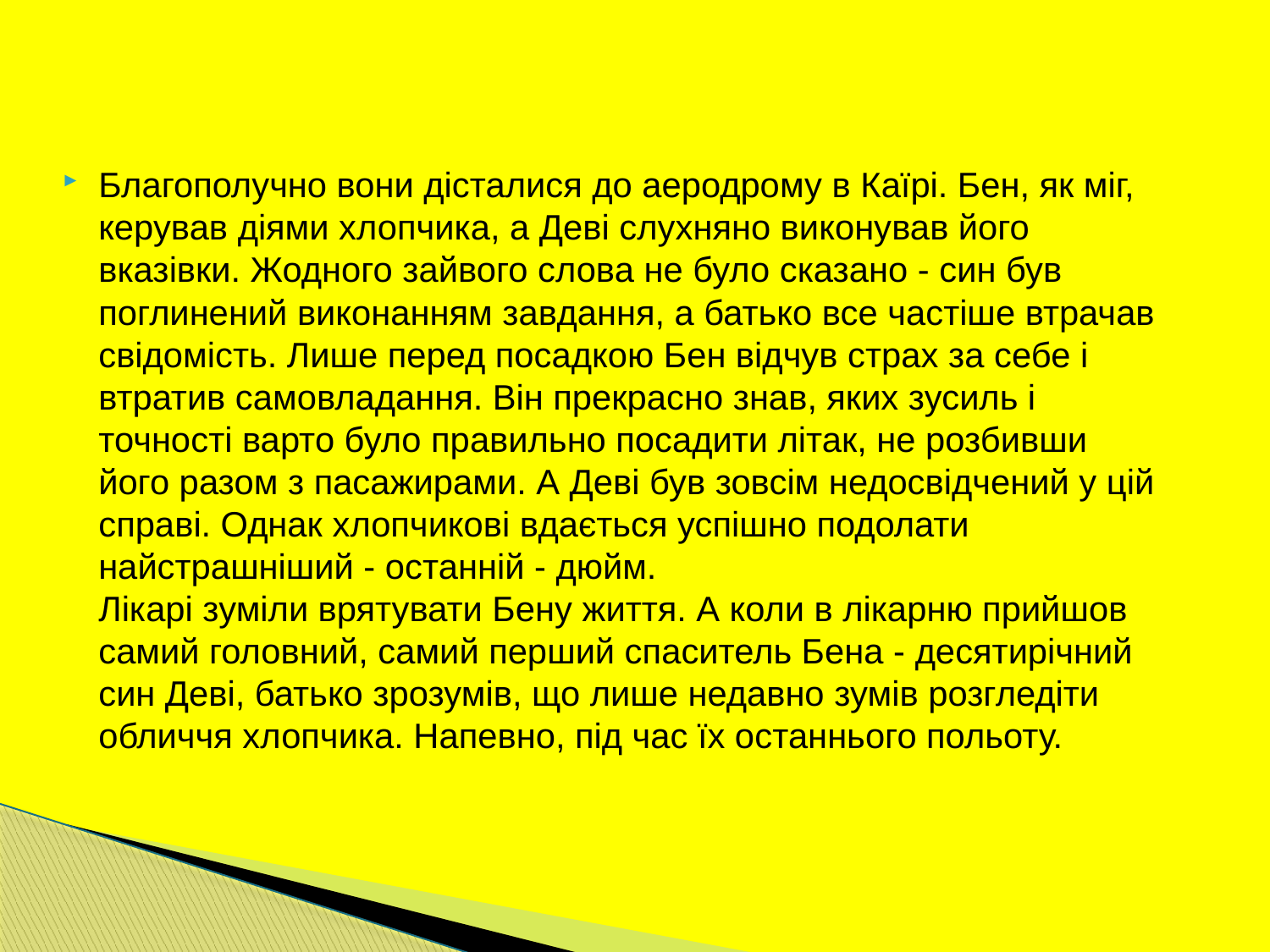

Благополучно вони дісталися до аеродрому в Каїрі. Бен, як міг, керував діями хлопчика, а Деві слухняно виконував його вказівки. Жодного зайвого слова не було сказано - син був поглинений виконанням завдання, а батько все частіше втрачав свідомість. Лише перед посадкою Бен відчув страх за себе і втратив самовладання. Він прекрасно знав, яких зусиль і точності варто було правильно посадити літак, не розбивши його разом з пасажирами. А Деві був зовсім недосвідчений у цій справі. Однак хлопчикові вдається успішно подолати найстрашніший - останній - дюйм.
Лікарі зуміли врятувати Бену життя. А коли в лікарню прийшов самий головний, самий перший спаситель Бена - десятирічний син Деві, батько зрозумів, що лише недавно зумів розгледіти обличчя хлопчика. Напевно, під час їх останнього польоту.